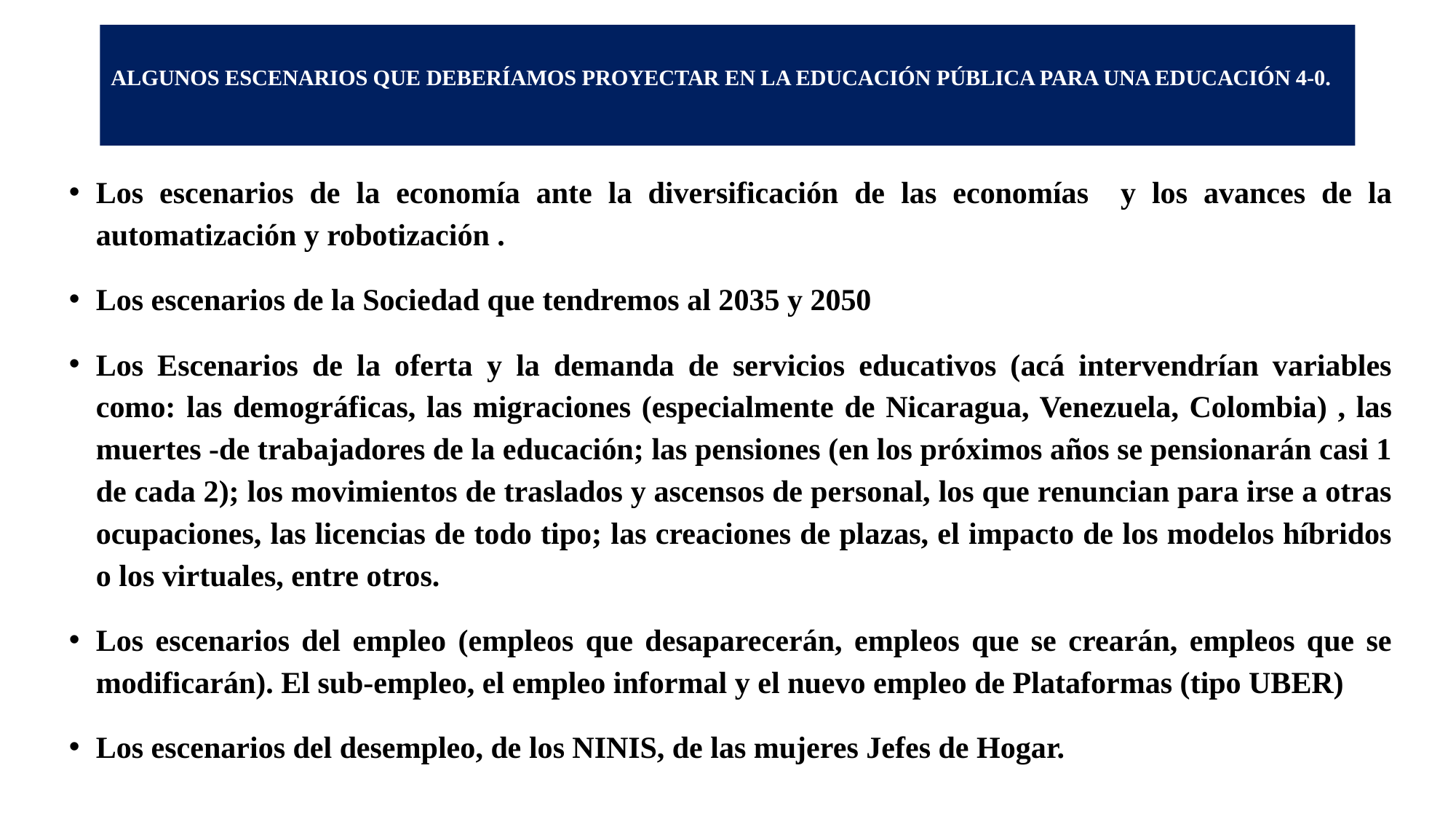

# ALGUNOS ESCENARIOS QUE DEBERÍAMOS PROYECTAR EN LA EDUCACIÓN PÚBLICA PARA UNA EDUCACIÓN 4-0.
Los escenarios de la economía ante la diversificación de las economías  y los avances de la automatización y robotización .
Los escenarios de la Sociedad que tendremos al 2035 y 2050
Los Escenarios de la oferta y la demanda de servicios educativos (acá intervendrían variables como: las demográficas, las migraciones (especialmente de Nicaragua, Venezuela, Colombia) , las muertes -de trabajadores de la educación; las pensiones (en los próximos años se pensionarán casi 1 de cada 2); los movimientos de traslados y ascensos de personal, los que renuncian para irse a otras ocupaciones, las licencias de todo tipo; las creaciones de plazas, el impacto de los modelos híbridos o los virtuales, entre otros.
Los escenarios del empleo (empleos que desaparecerán, empleos que se crearán, empleos que se modificarán). El sub-empleo, el empleo informal y el nuevo empleo de Plataformas (tipo UBER)
Los escenarios del desempleo, de los NINIS, de las mujeres Jefes de Hogar.